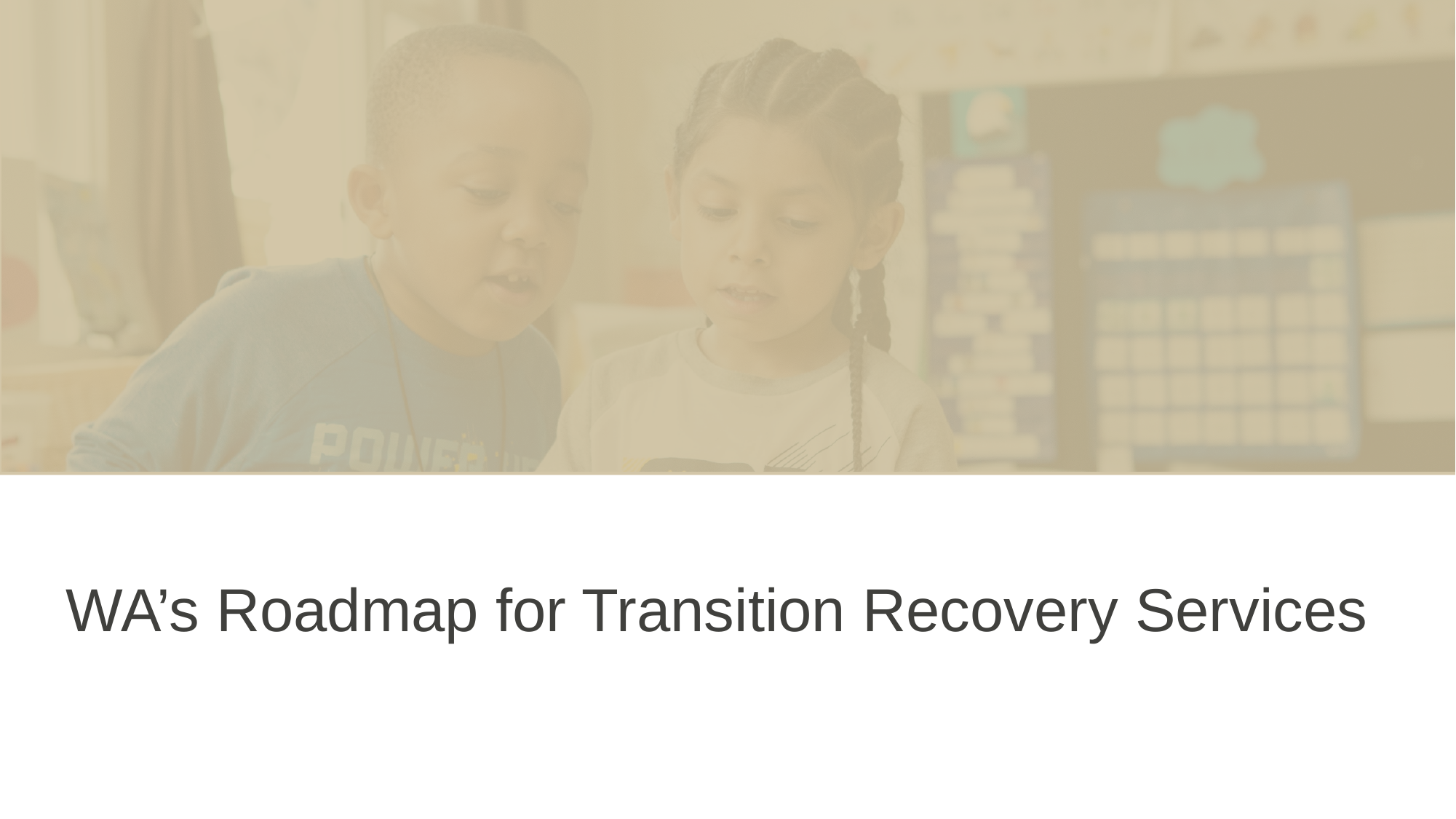

# WA’s Roadmap for Transition Recovery Services